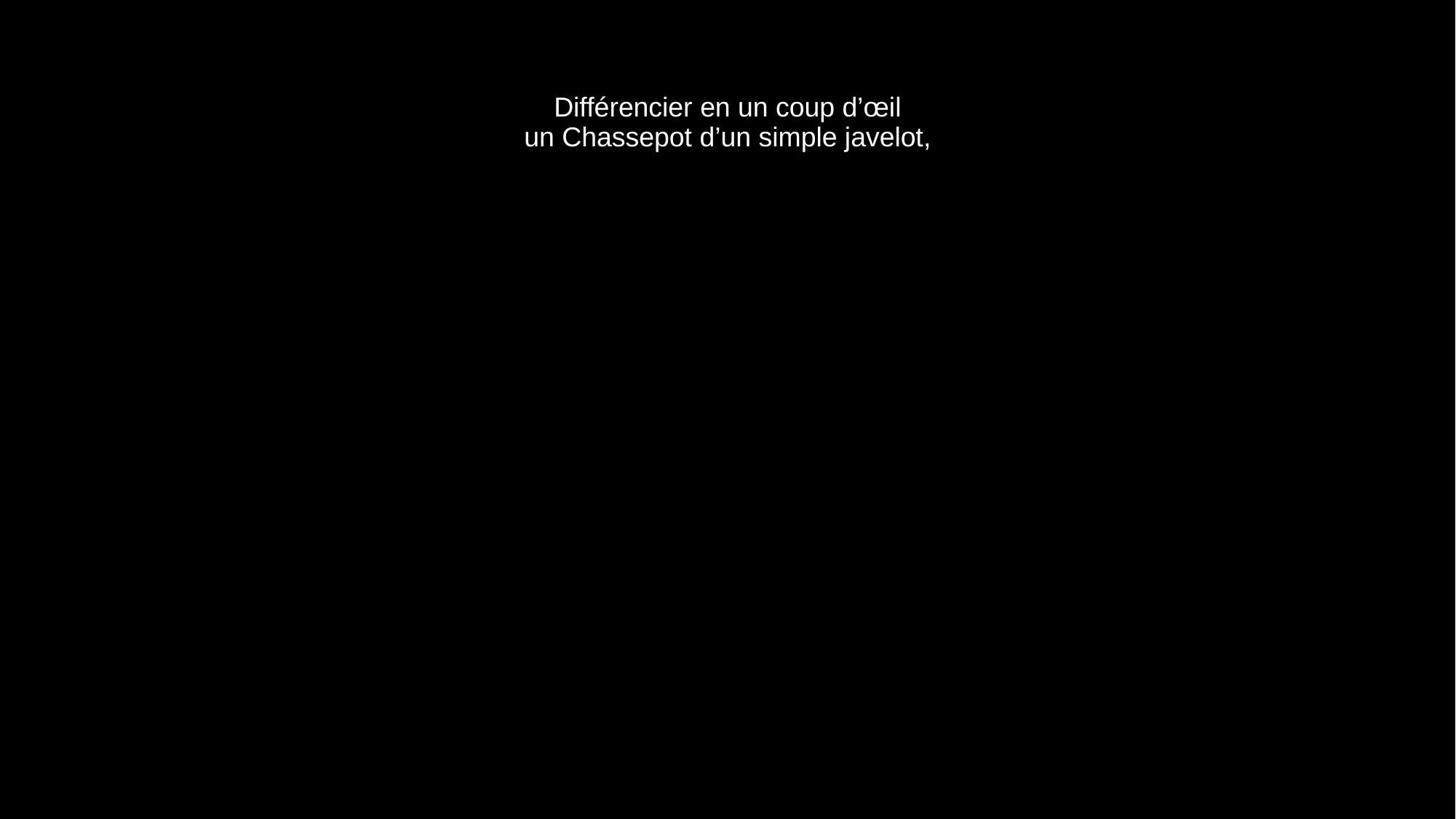

# Différencier en un coup d’œil un Chassepot d’un simple javelot,